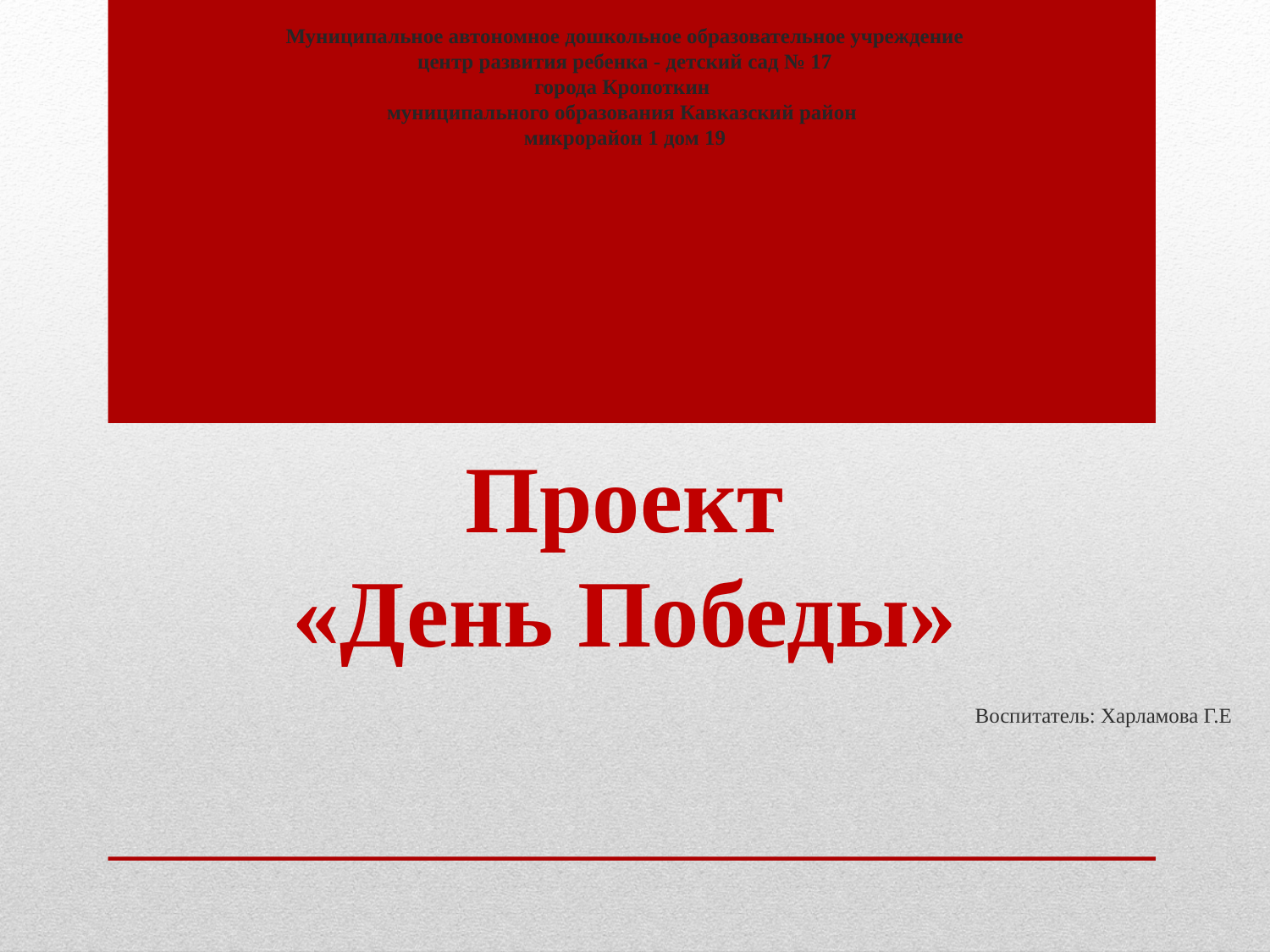

Муниципальное автономное дошкольное образовательное учреждение
центр развития ребенка - детский сад № 17
города Кропоткин
муниципального образования Кавказский район
микрорайон 1 дом 19
Проект
«День Победы»
#
Воспитатель: Харламова Г.Е